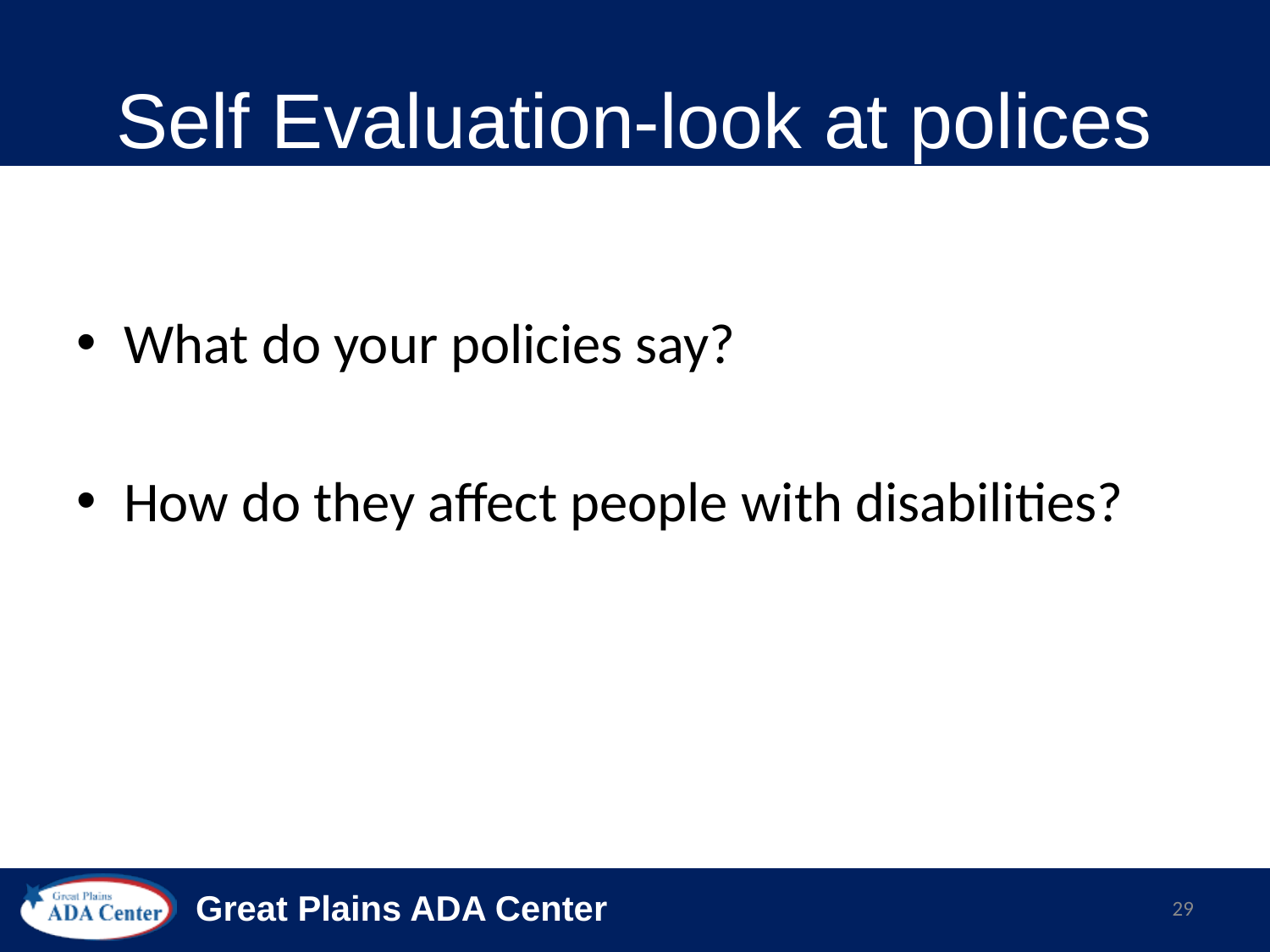

# Self Evaluation-look at polices

What do your policies say?

How do they affect people with disabilities?

29